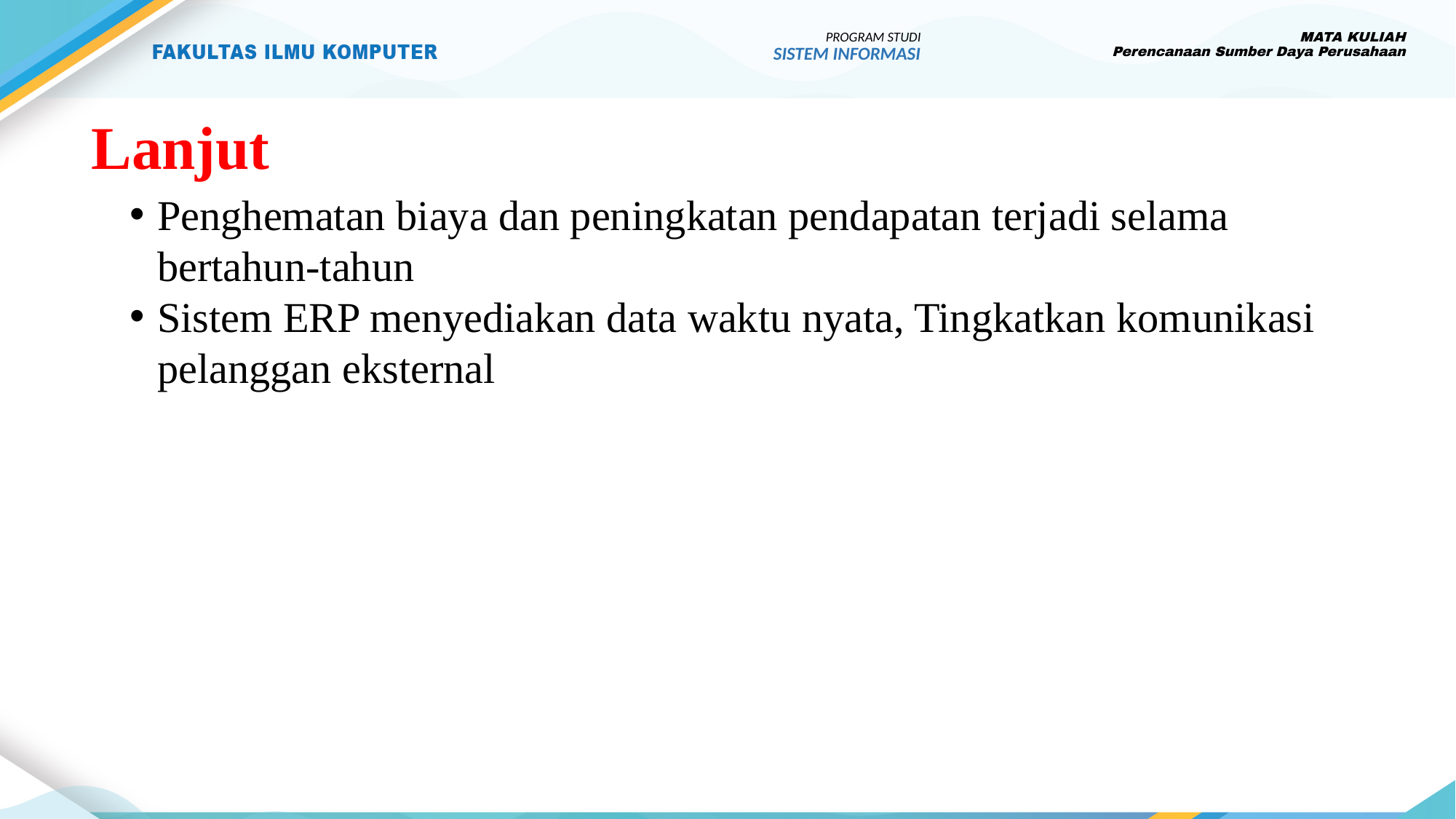

PROGRAM STUDI
SISTEM INFORMASI
MATA KULIAH
Perencanaan Sumber Daya Perusahaan
# Lanjut
Penghematan biaya dan peningkatan pendapatan terjadi selama bertahun-tahun
Sistem ERP menyediakan data waktu nyata, Tingkatkan komunikasi pelanggan eksternal